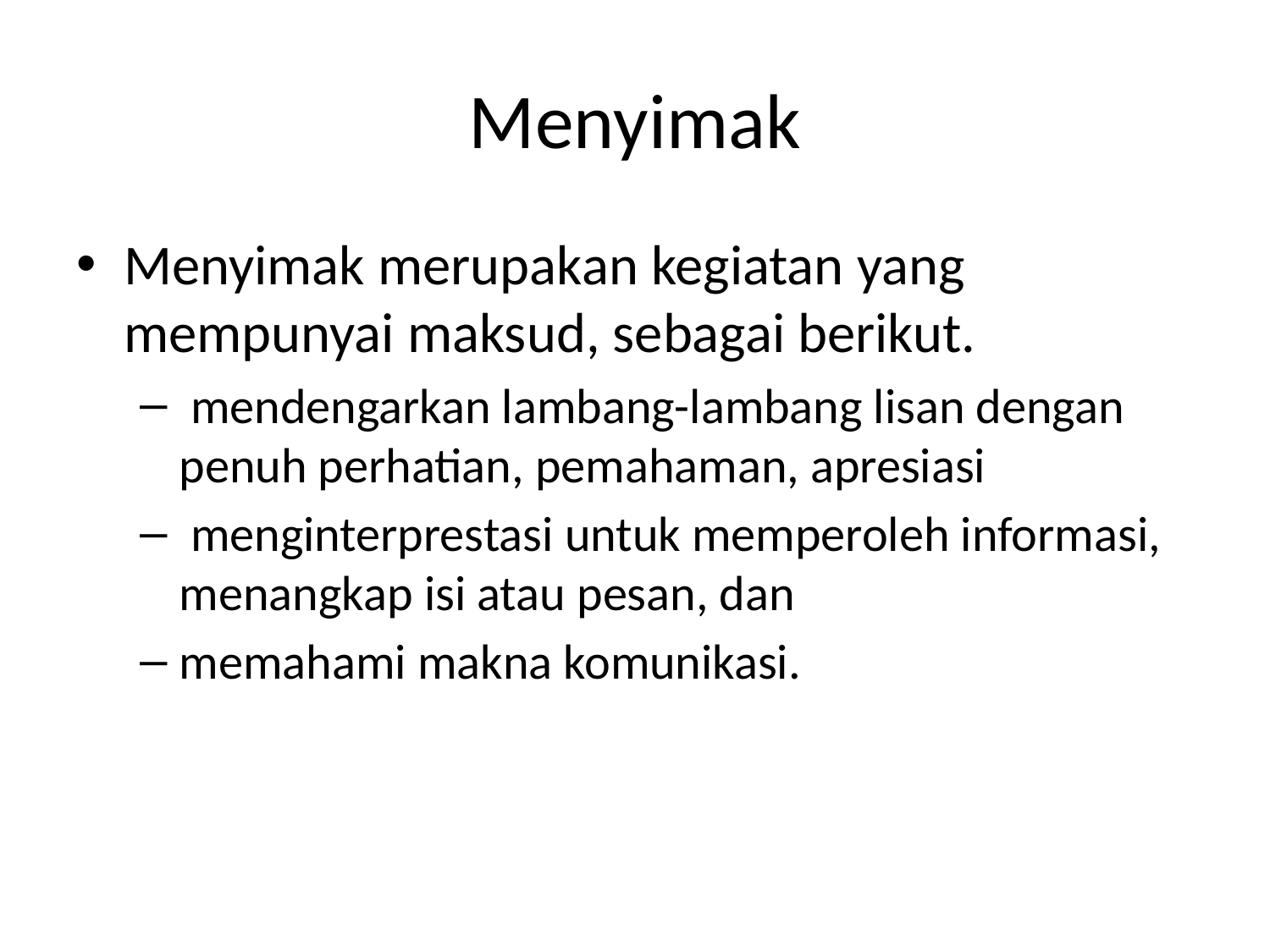

# Menyimak
Menyimak merupakan kegiatan yang mempunyai maksud, sebagai berikut.
 mendengarkan lambang-lambang lisan dengan penuh perhatian, pemahaman, apresiasi
 menginterprestasi untuk memperoleh informasi, menangkap isi atau pesan, dan
memahami makna komunikasi.